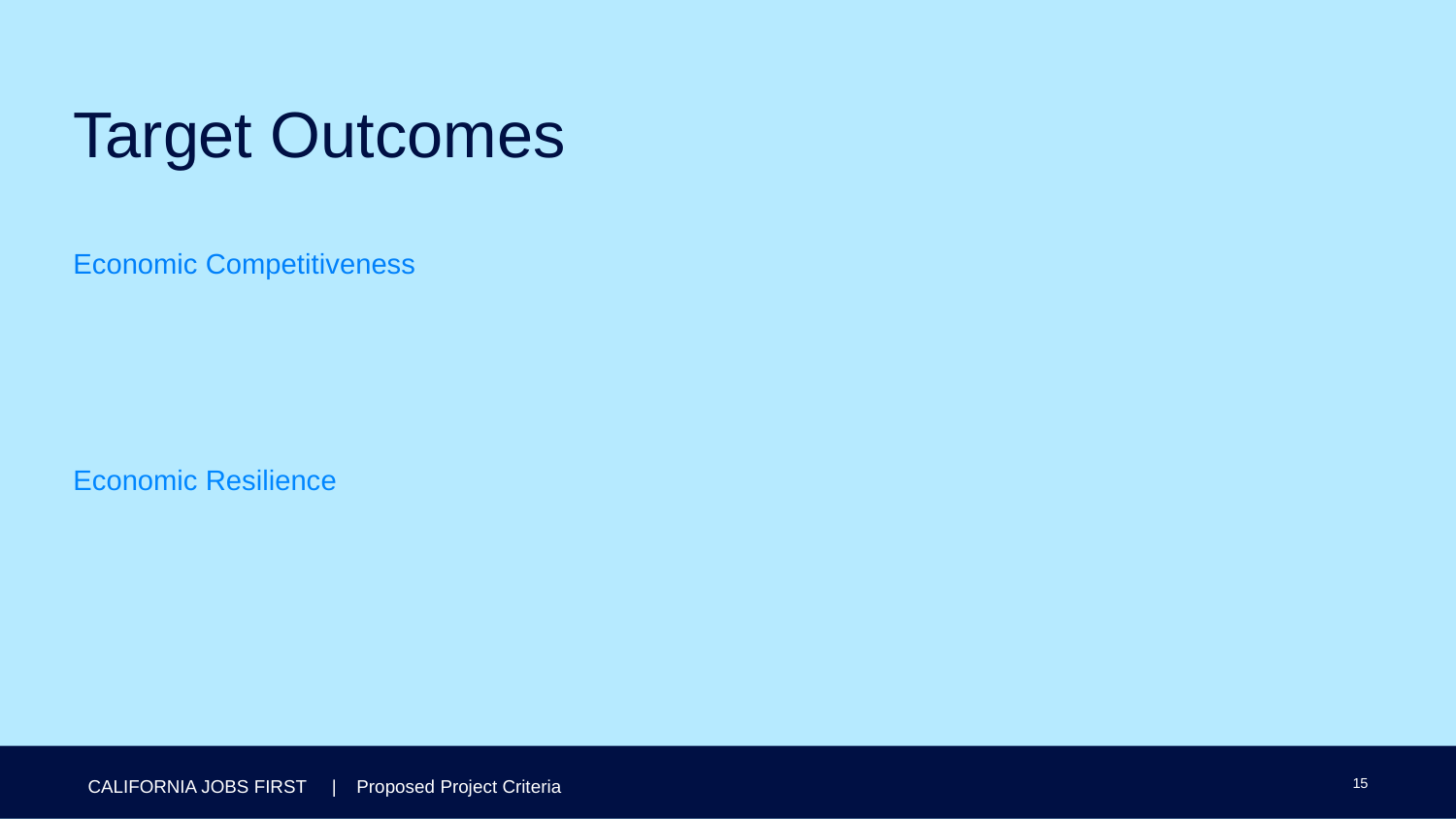

Target Outcomes
Economic Competitiveness

Economic Resilience
15